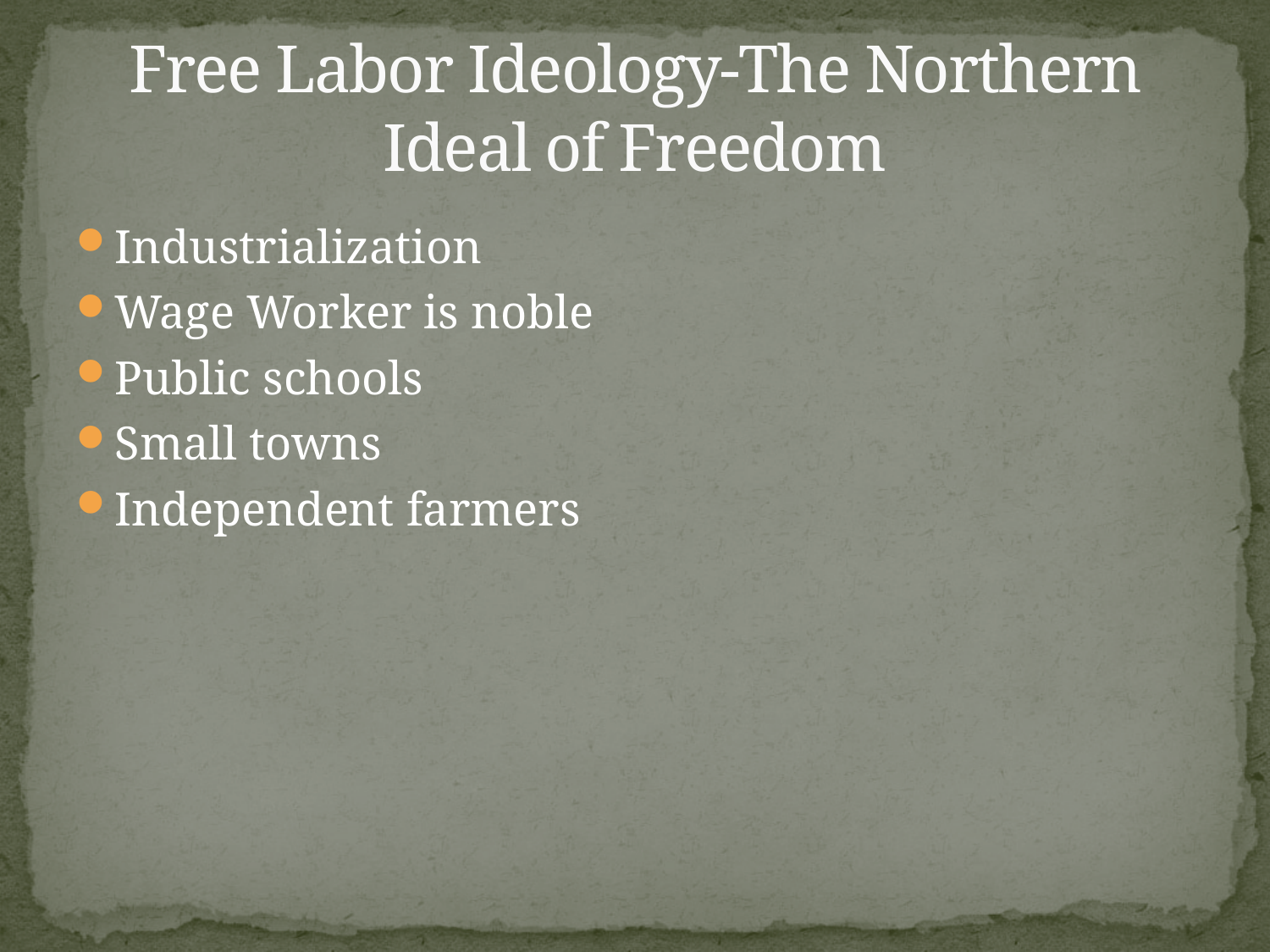

# Free Labor Ideology-The Northern Ideal of Freedom
Industrialization
Wage Worker is noble
Public schools
Small towns
Independent farmers